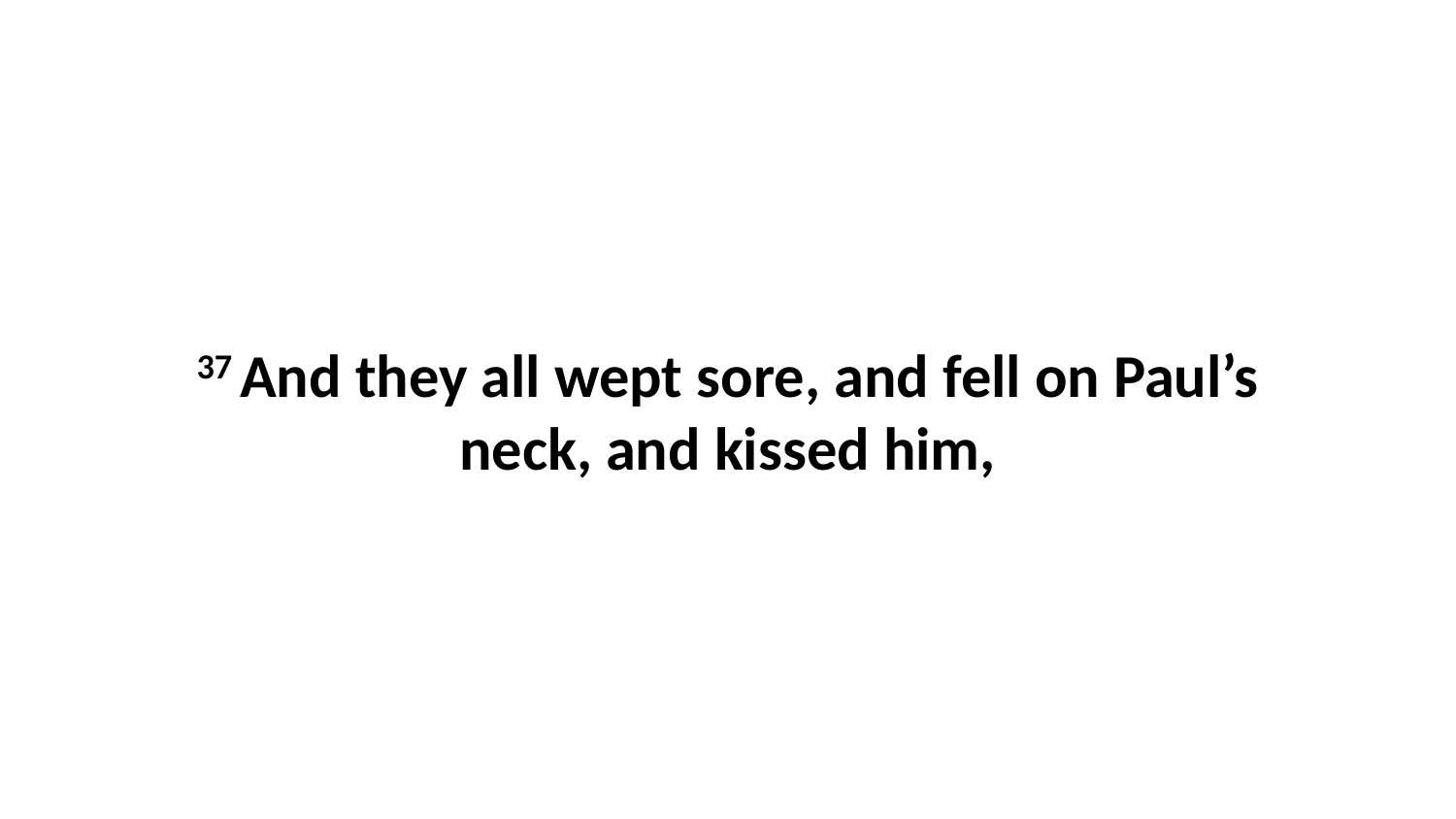

37 And they all wept sore, and fell on Paul’s neck, and kissed him,